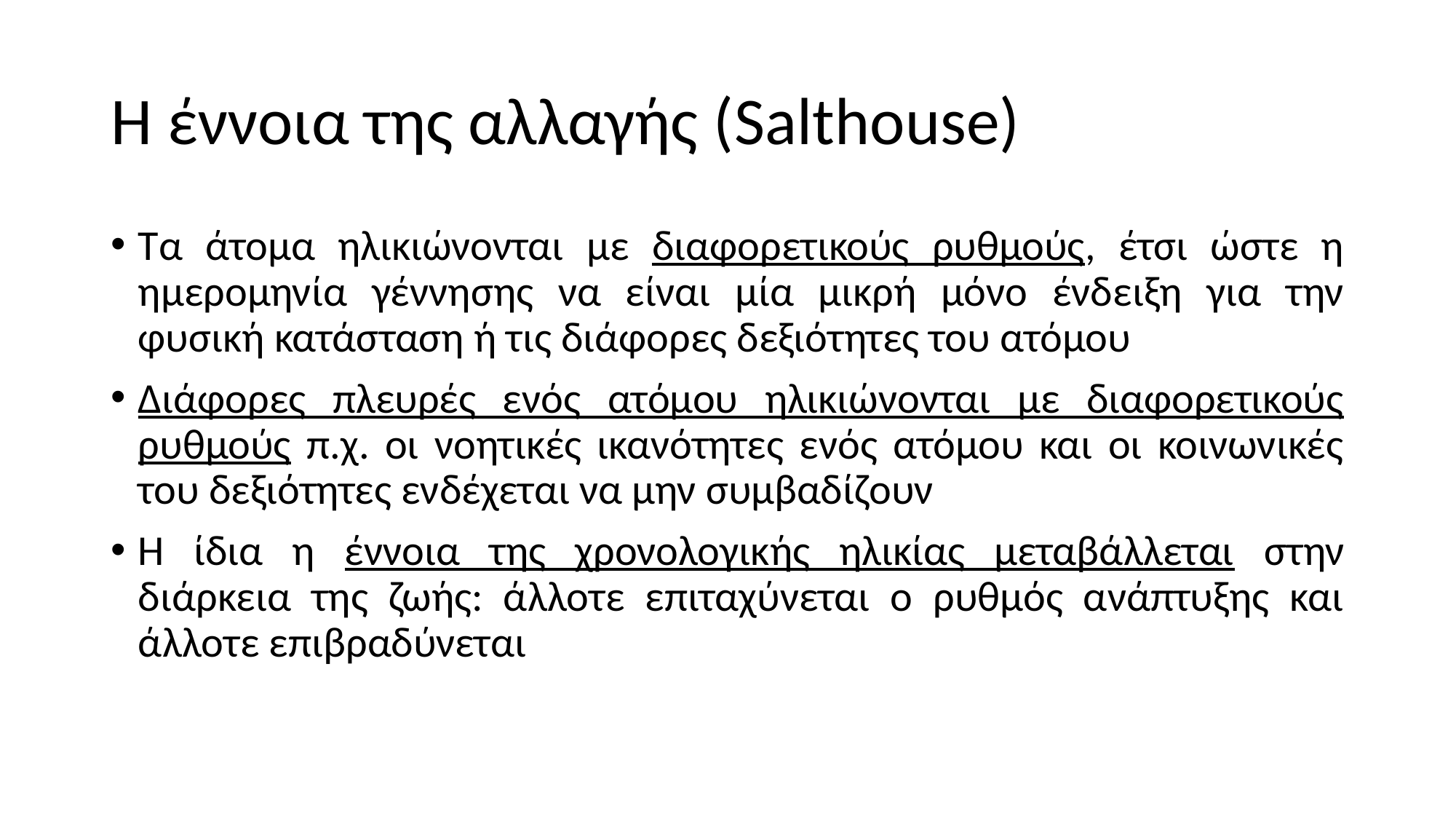

# Η έννοια της αλλαγής (Salthouse)
Τα άτομα ηλικιώνονται με διαφορετικούς ρυθμούς, έτσι ώστε η ημερομηνία γέννησης να είναι μία μικρή μόνο ένδειξη για την φυσική κατάσταση ή τις διάφορες δεξιότητες του ατόμου
Διάφορες πλευρές ενός ατόμου ηλικιώνονται με διαφορετικούς ρυθμούς π.χ. οι νοητικές ικανότητες ενός ατόμου και οι κοινωνικές του δεξιότητες ενδέχεται να μην συμβαδίζουν
Η ίδια η έννοια της χρονολογικής ηλικίας μεταβάλλεται στην διάρκεια της ζωής: άλλοτε επιταχύνεται ο ρυθμός ανάπτυξης και άλλοτε επιβραδύνεται